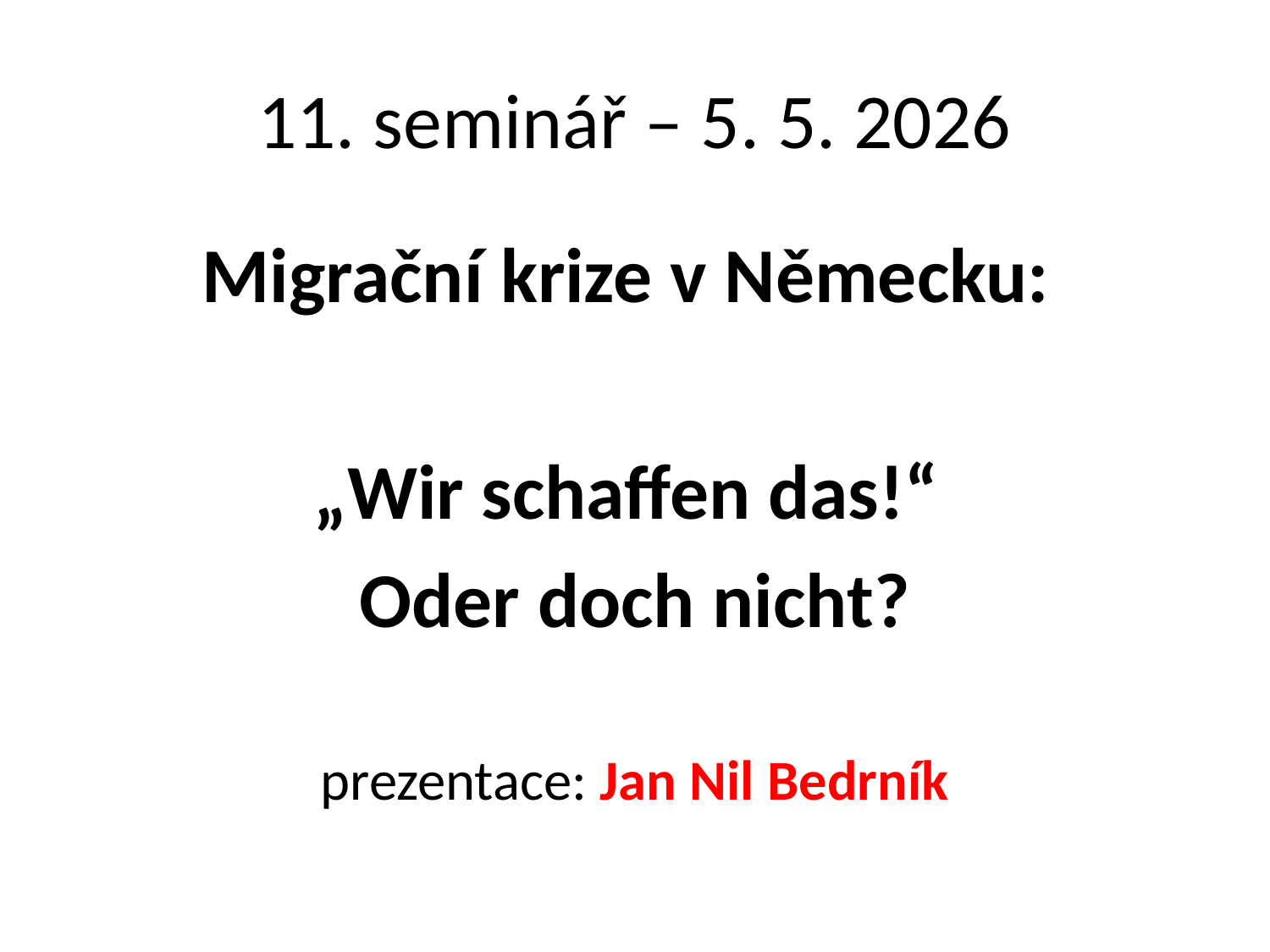

# 11. seminář – 5. 5. 2026
Migrační krize v Německu:

„Wir schaffen das!“
Oder doch nicht?

prezentace: Jan Nil Bedrník